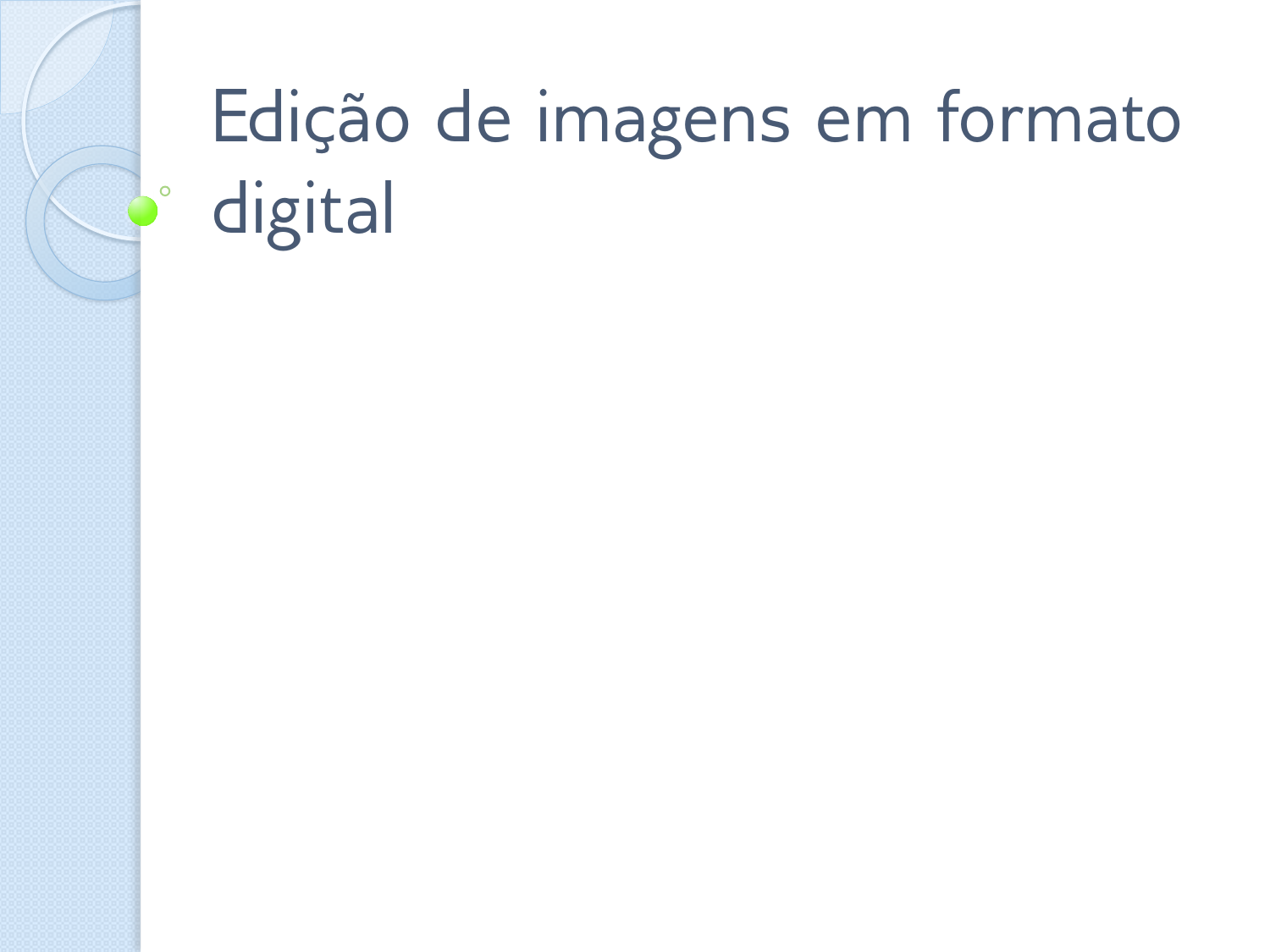

# Edição de imagens em formato digital